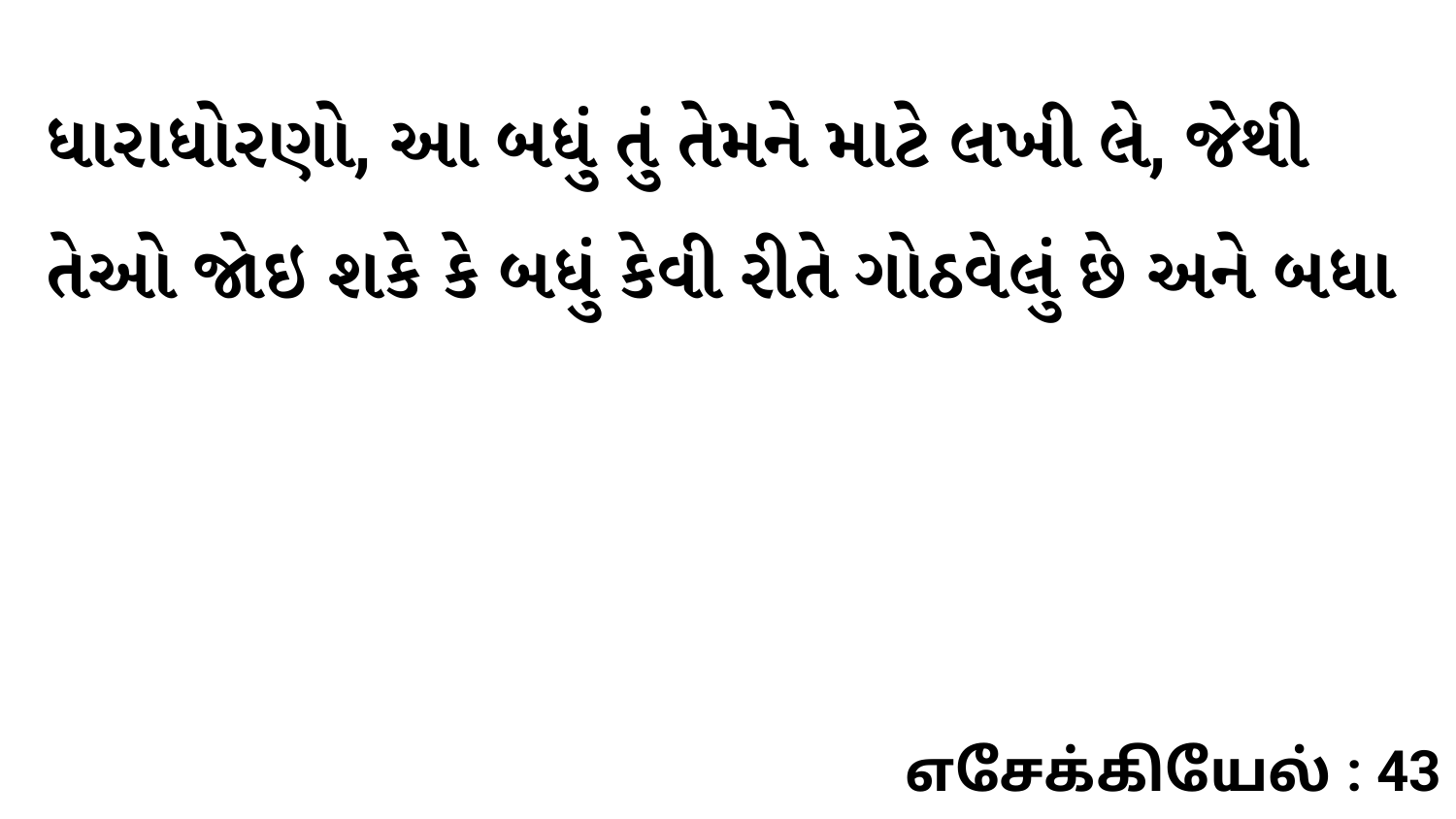

ધારાધોરણો, આ બધું તું તેમને માટે લખી લે, જેથી તેઓ જોઇ શકે કે બધું કેવી રીતે ગોઠવેલું છે અને બધા
எசேக்கியேல் : 43